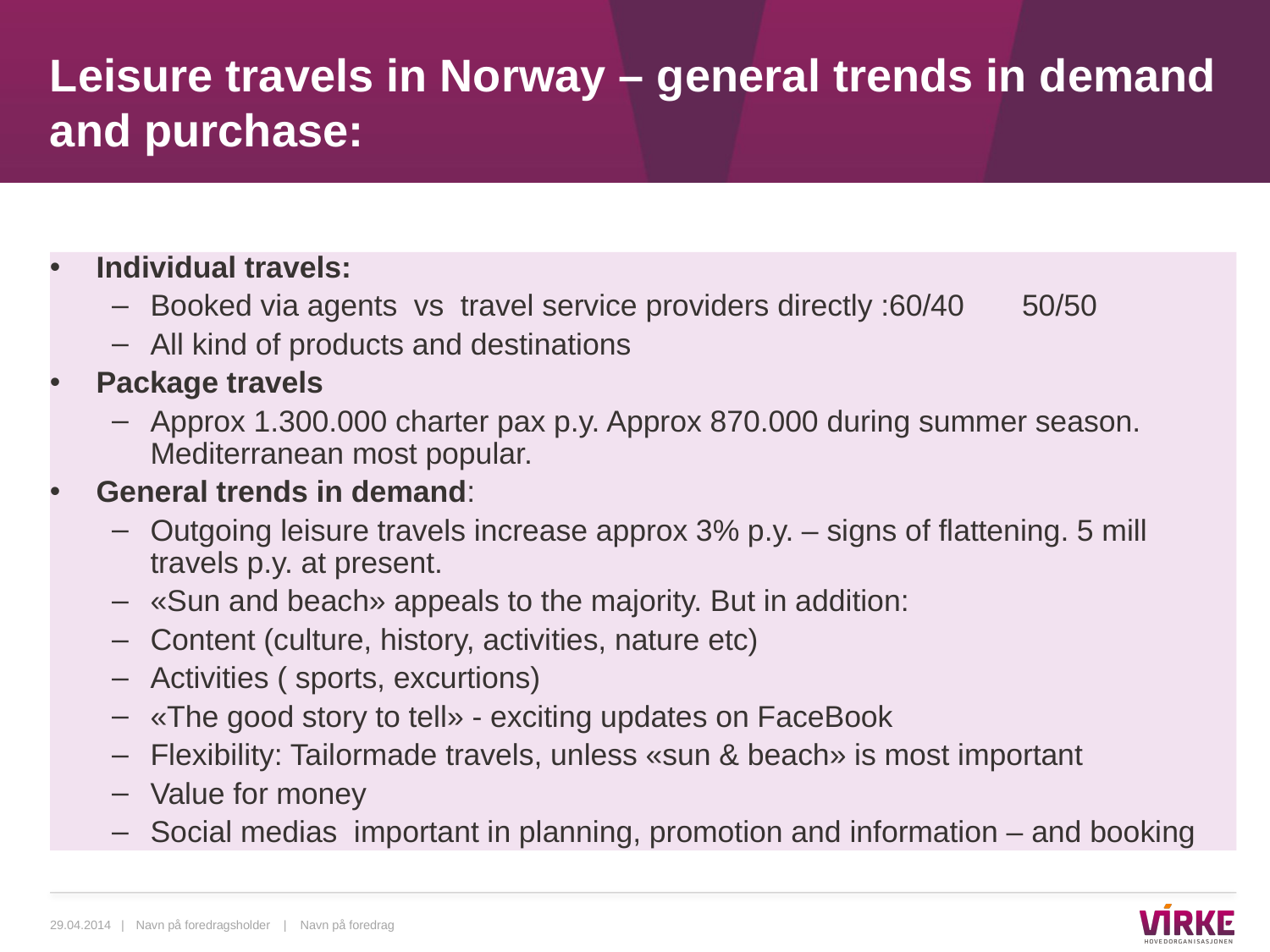

# Leisure travels in Norway – general trends in demand and purchase:
Individual travels:
Booked via agents  vs  travel service providers directly :60/40       50/50
All kind of products and destinations
Package travels
Approx 1.300.000 charter pax p.y. Approx 870.000 during summer season. Mediterranean most popular.
General trends in demand:
Outgoing leisure travels increase approx 3% p.y. – signs of flattening. 5 mill travels p.y. at present.
«Sun and beach» appeals to the majority. But in addition:
Content (culture, history, activities, nature etc)
Activities ( sports, excurtions)
«The good story to tell» - exciting updates on FaceBook
Flexibility: Tailormade travels, unless «sun & beach» is most important
Value for money
Social medias  important in planning, promotion and information – and booking
29.04.2014   |
Navn på foredragsholder    |    Navn på foredrag